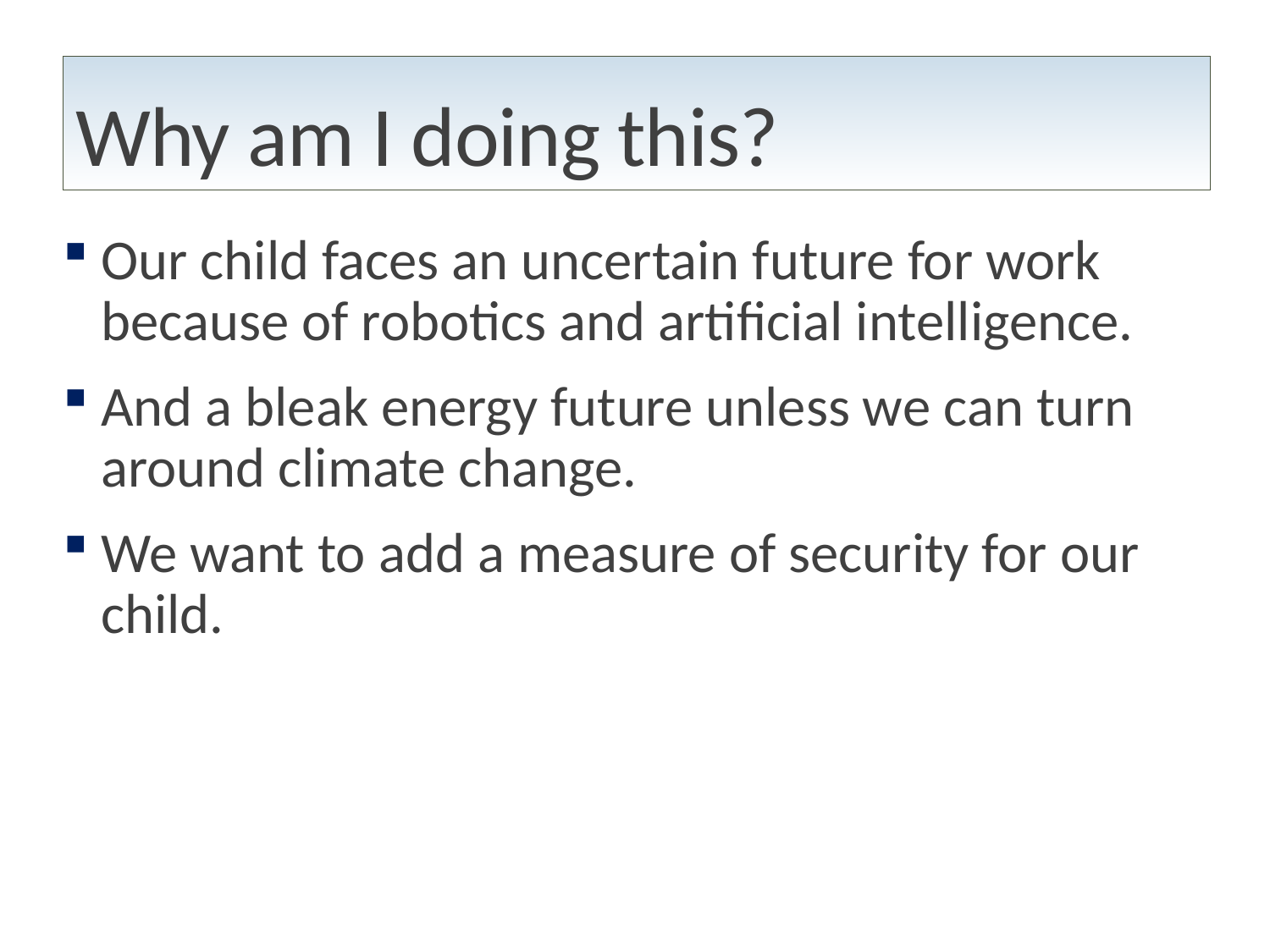

# Why am I doing this?
Our child faces an uncertain future for work because of robotics and artificial intelligence.
And a bleak energy future unless we can turn around climate change.
We want to add a measure of security for our child.